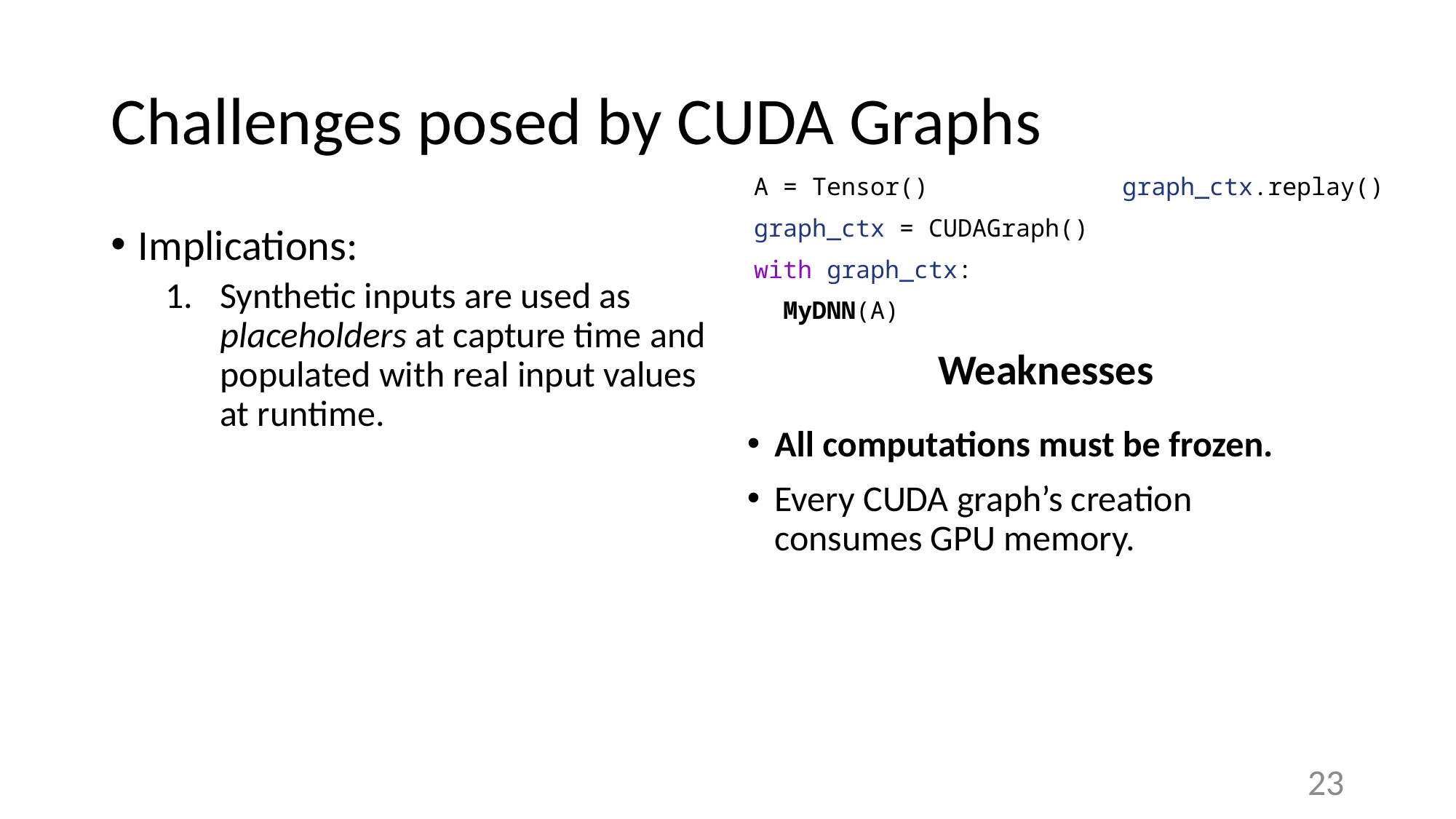

# Challenges posed by CUDA Graphs
graph_ctx.replay()
A = Tensor()
graph_ctx = CUDAGraph()
with graph_ctx:
  MyDNN(A)
Implications:
Synthetic inputs are used as placeholders at capture time and populated with real input values at runtime.
Weaknesses
All computations must be frozen..
Every CUDA graph’s creation consumes GPU memory.
23